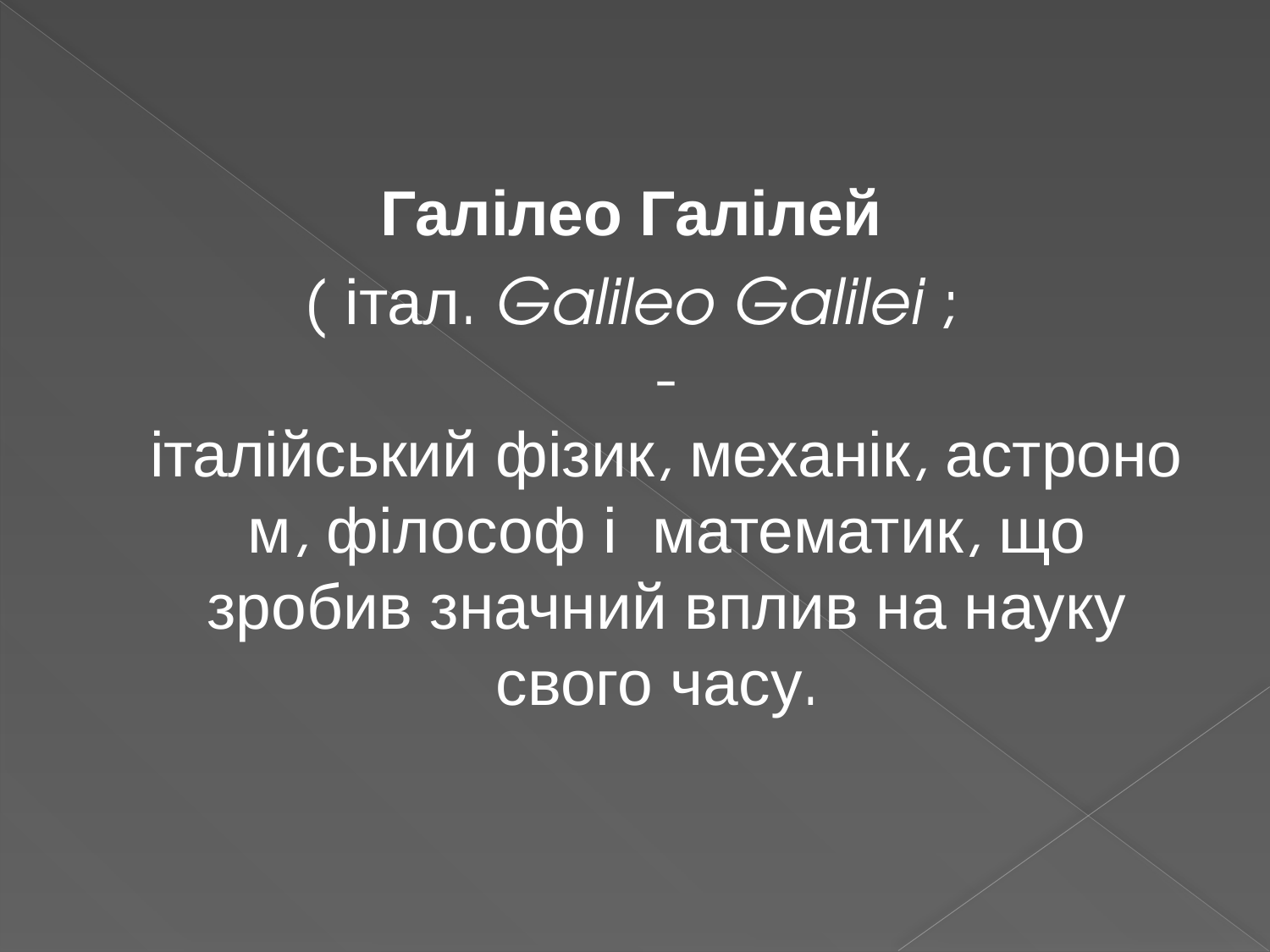

#
Галілео Галілей
( італ. Galileo Galilei ; 
- італійський фізик, механік, астроном, філософ і  математик, що зробив значний вплив на науку свого часу.